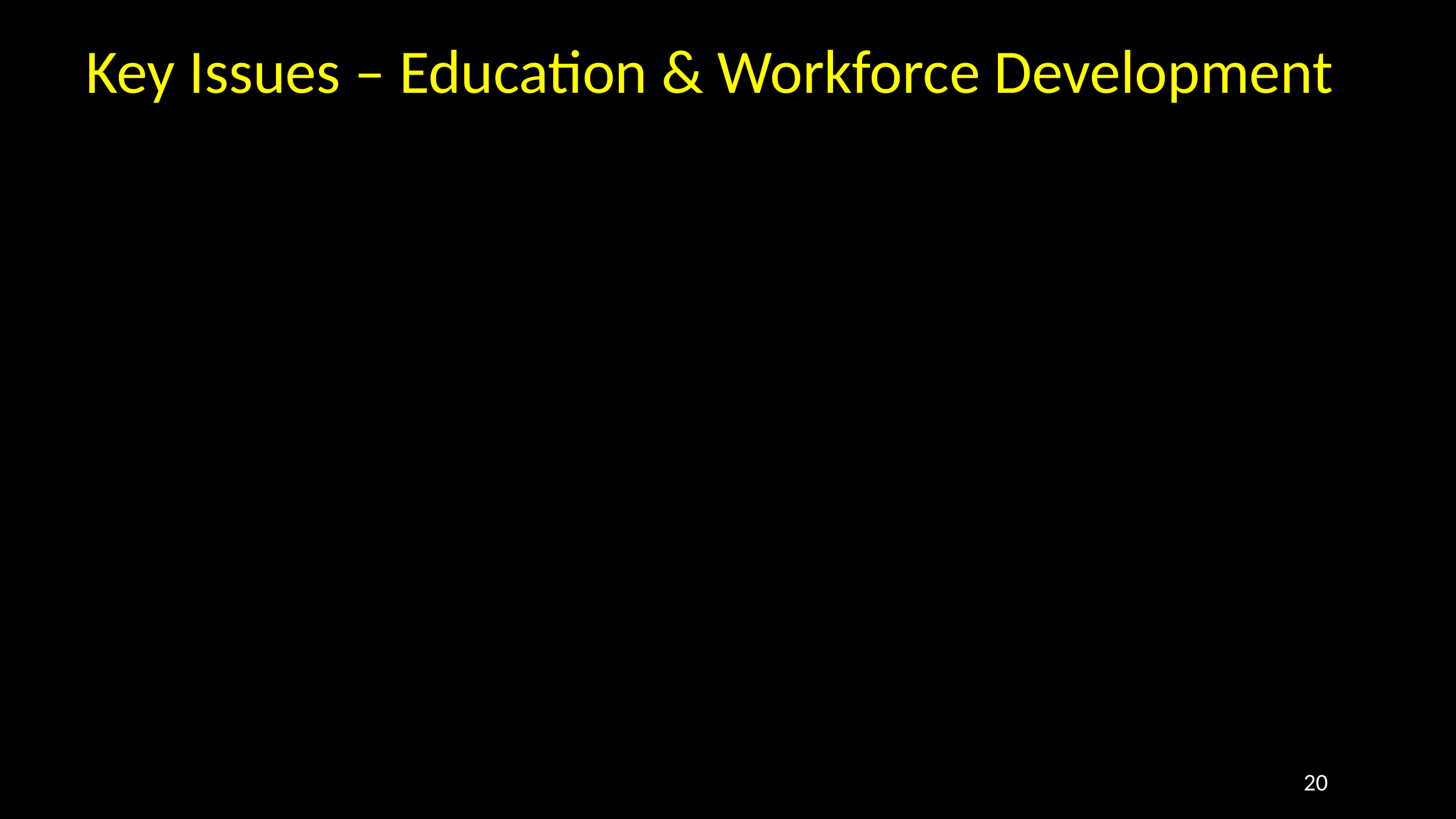

# Key Issues – Education & Workforce Development

20